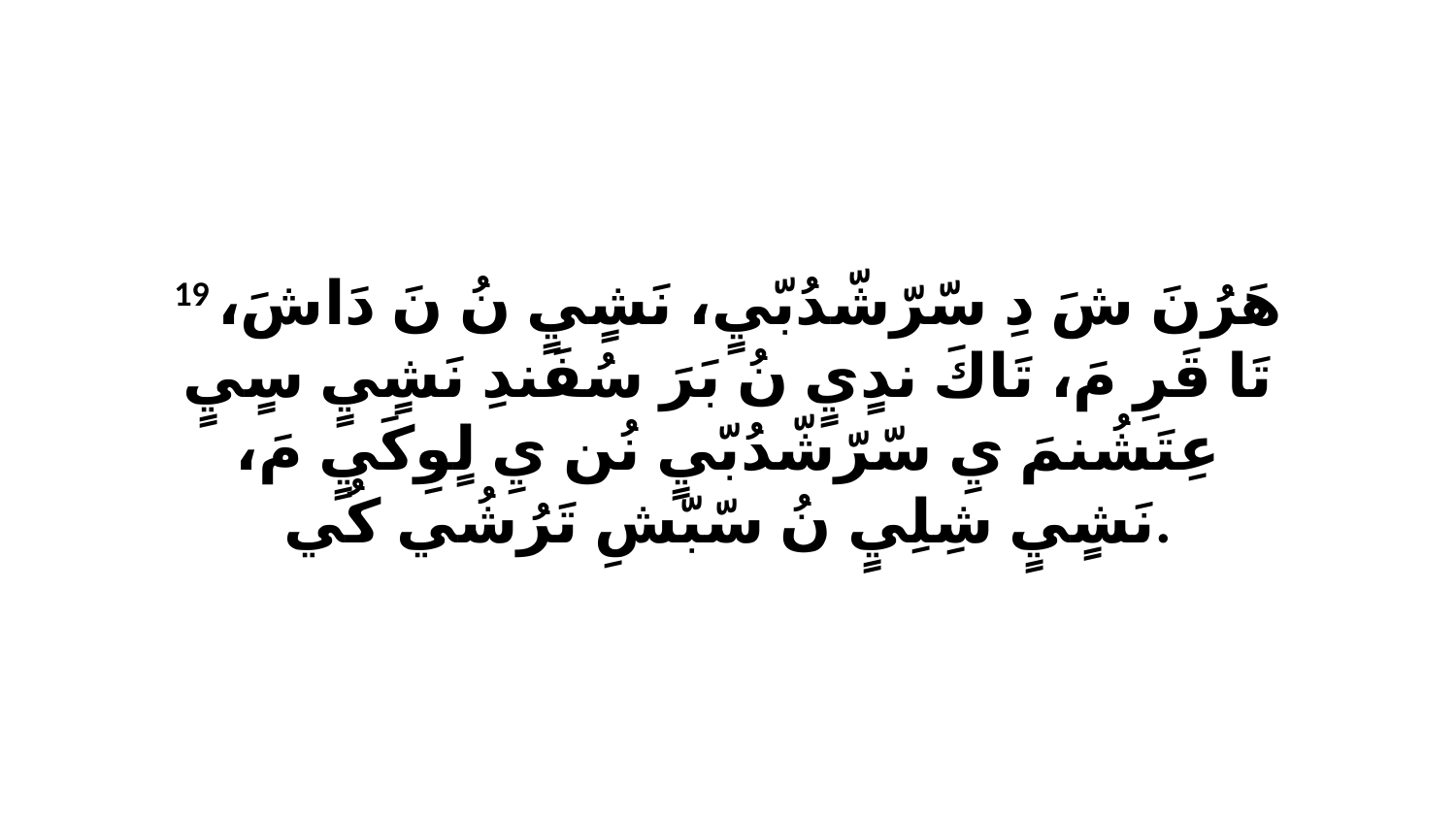

19 هَرُنَ شَ دِ سّرّشّدُبّيٍ، نَشٍيٍ نُ نَ دَاشَ، تَا قَرِ مَ، تَاكَ ندٍيٍ نُ بَرَ سُفَندِ نَشٍيٍ سٍيٍ عِتَشُنمَ يِ سّرّشّدُبّيٍ نُن يِ لٍوِكَيٍ مَ، نَشٍيٍ شِلِيٍ نُ سّبّشِ تَرُشُي كُي.